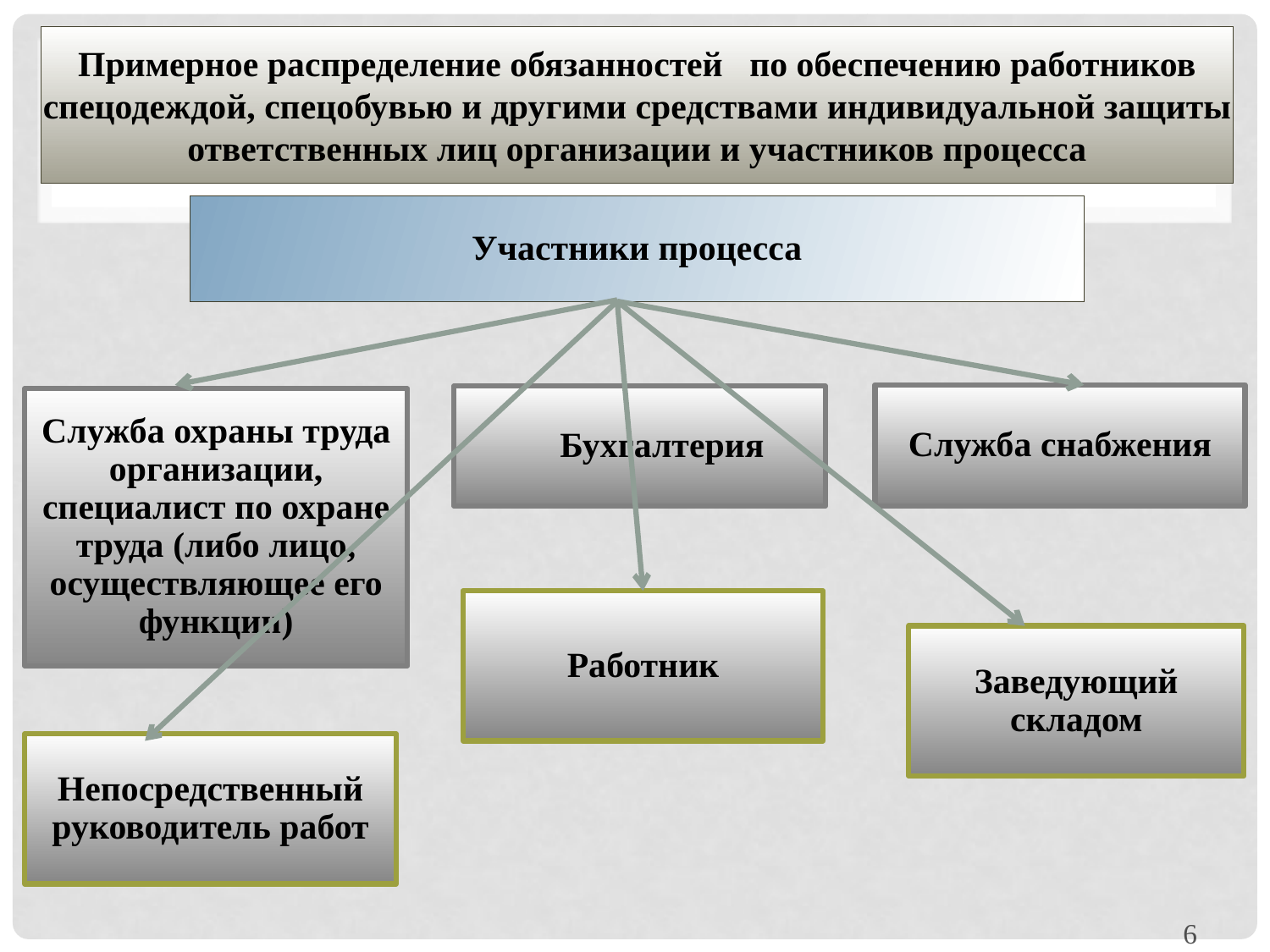

Примерное распределение обязанностей   по обеспечению работников спецодеждой, спецобувью и другими средствами индивидуальной защиты ответственных лиц организации и участников процесса
Участники процесса
Служба снабжения
     Бухгалтерия
Служба охраны труда организации, специалист по охране труда (либо лицо, осуществляющее его функции)
Работник
Заведующий складом
Непосредственный руководитель работ
6